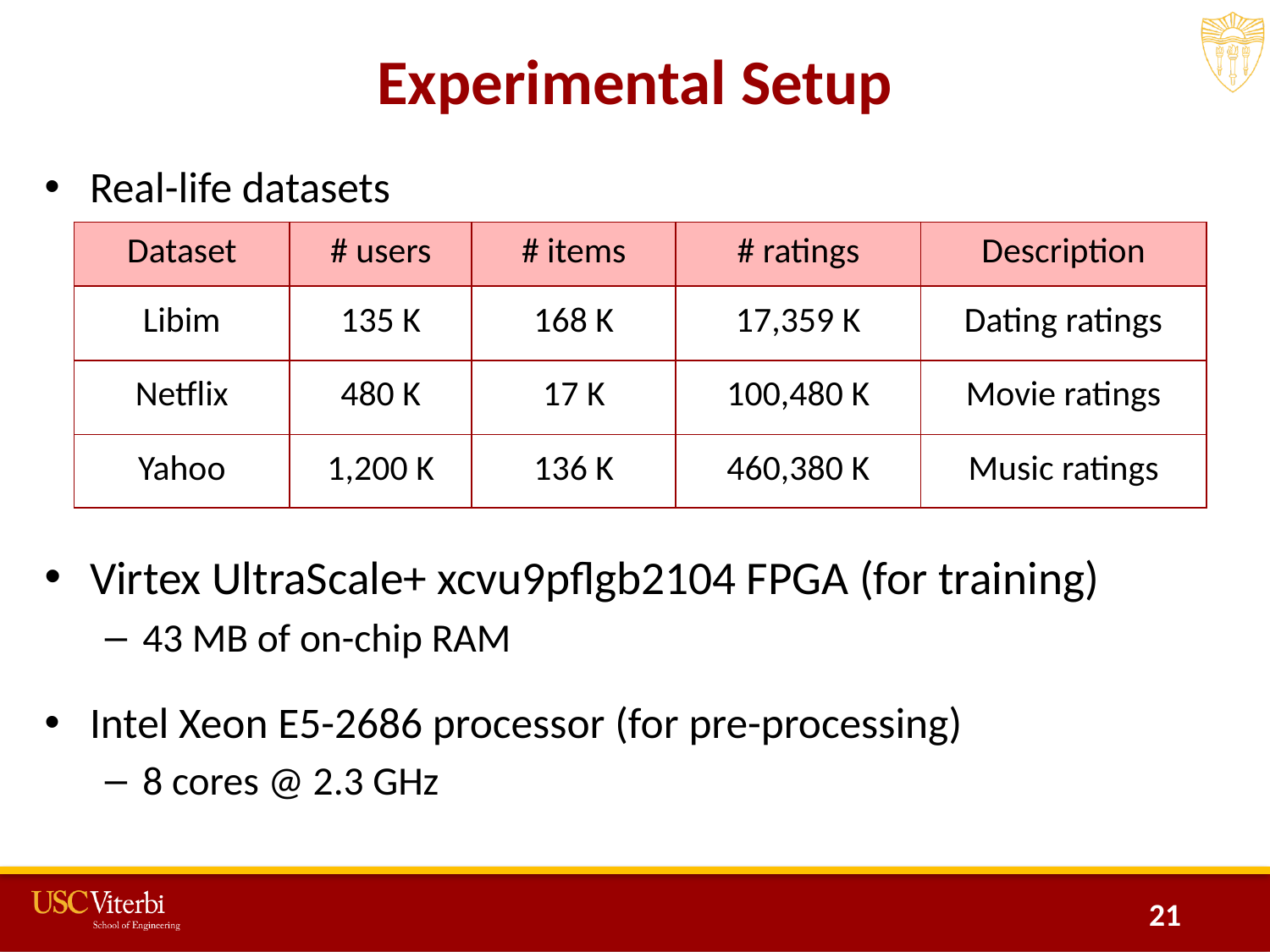

# Experimental Setup
Real-life datasets

Virtex UltraScale+ xcvu9pflgb2104 FPGA (for training)
43 MB of on-chip RAM
Intel Xeon E5-2686 processor (for pre-processing)
8 cores @ 2.3 GHz

| Dataset | # users | # items | # ratings | Description |
| --- | --- | --- | --- | --- |
| Libim | 135 K | 168 K | 17,359 K | Dating ratings |
| Netflix | 480 K | 17 K | 100,480 K | Movie ratings |
| Yahoo | 1,200 K | 136 K | 460,380 K | Music ratings |